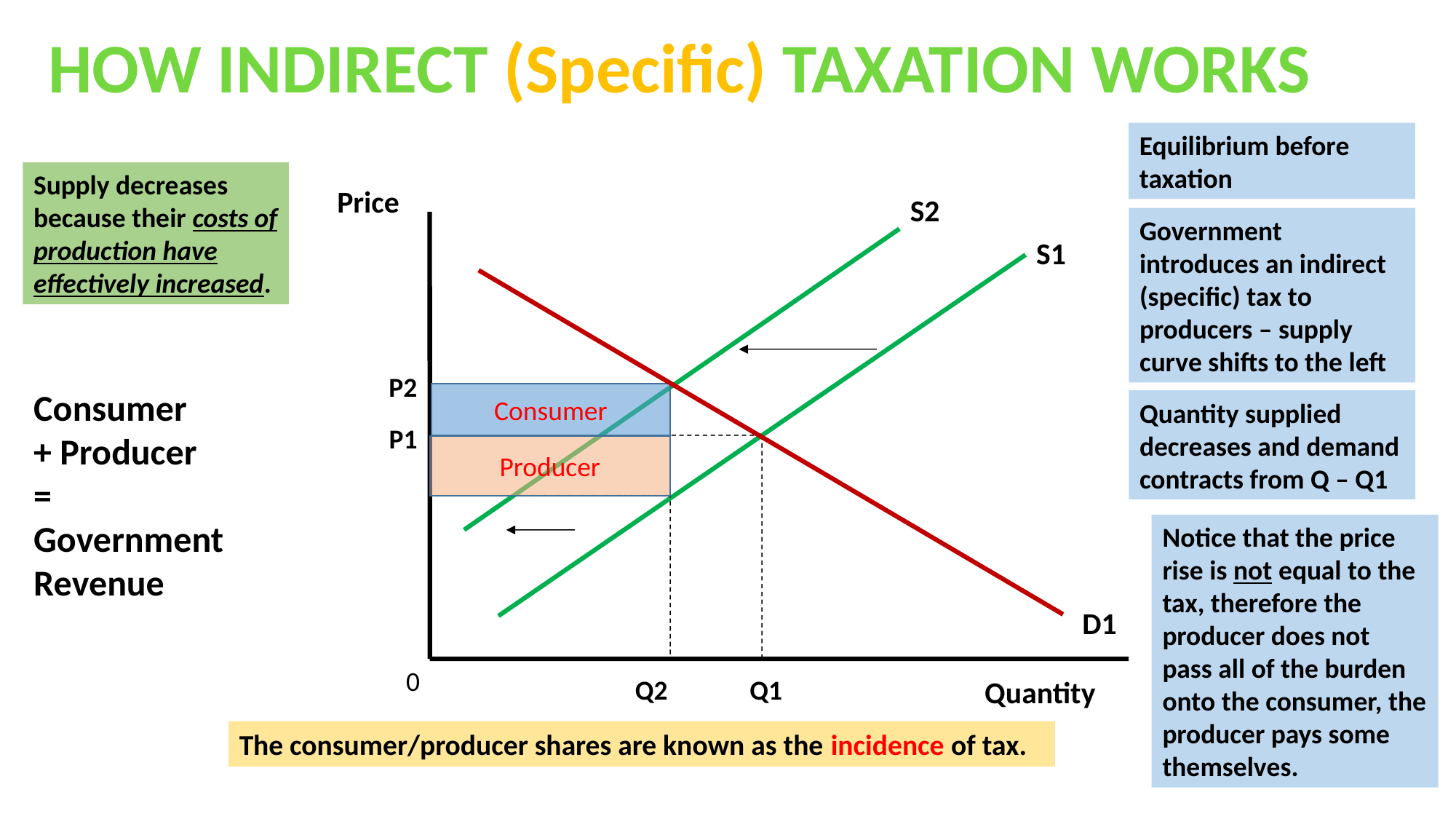

HOW INDIRECT (Specific) TAXATION WORKS
Equilibrium before taxation
Supply decreases because their costs of production have effectively increased.
Price
S2
Government introduces an indirect (specific) tax to producers – supply curve shifts to the left

S1

P2
Consumer
+ Producer
=
Government Revenue

Consumer

Quantity supplied decreases and demand contracts from Q – Q1
P1

Producer

Notice that the price rise is not equal to the
tax, therefore the
producer does not
pass all of the burden
onto the consumer, the producer pays some themselves.

D1
0

Q2
Q1
Quantity
The consumer/producer shares are known as the incidence of tax.